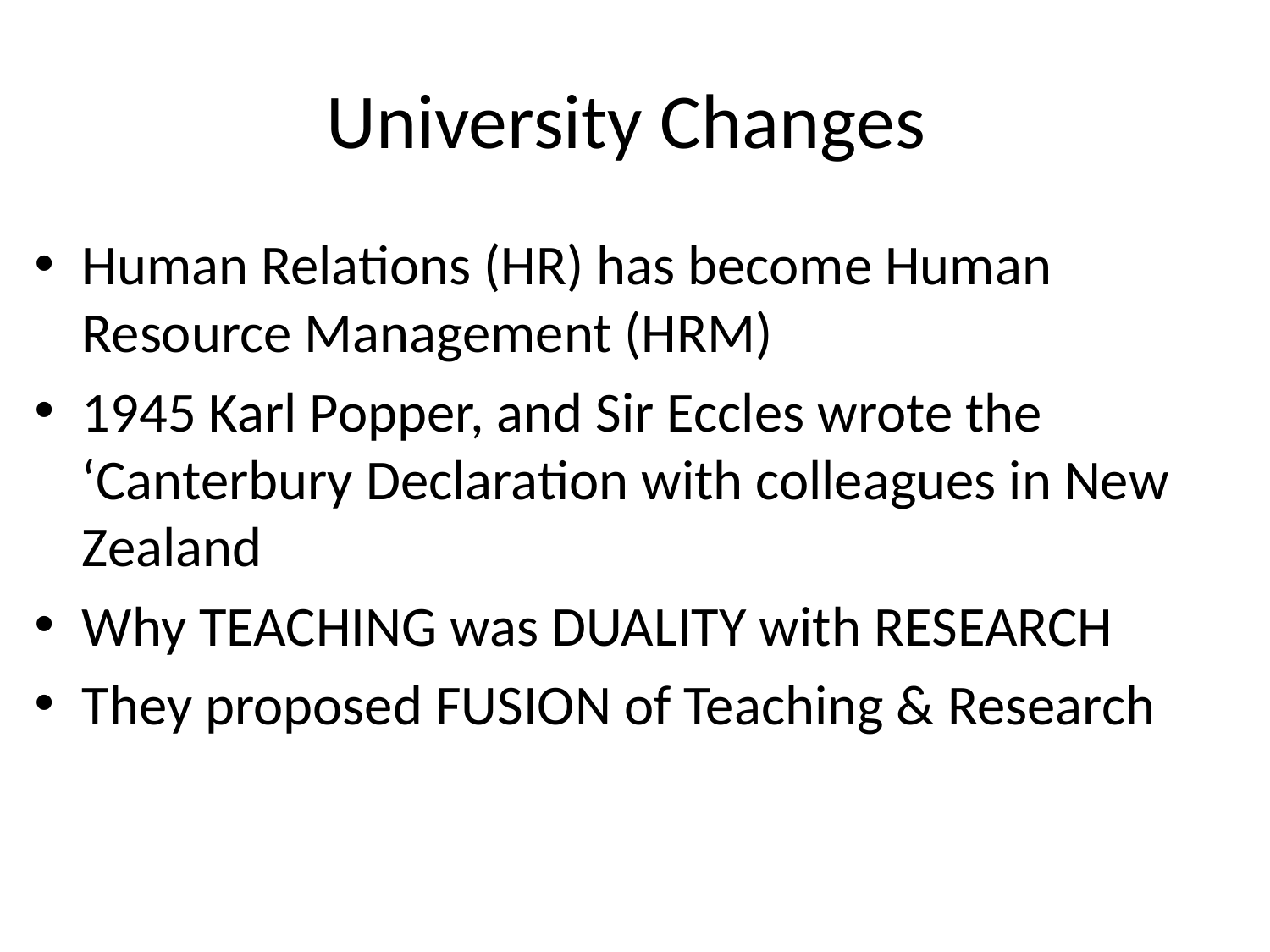

# University Changes
Human Relations (HR) has become Human Resource Management (HRM)
1945 Karl Popper, and Sir Eccles wrote the ‘Canterbury Declaration with colleagues in New Zealand
Why TEACHING was DUALITY with RESEARCH
They proposed FUSION of Teaching & Research